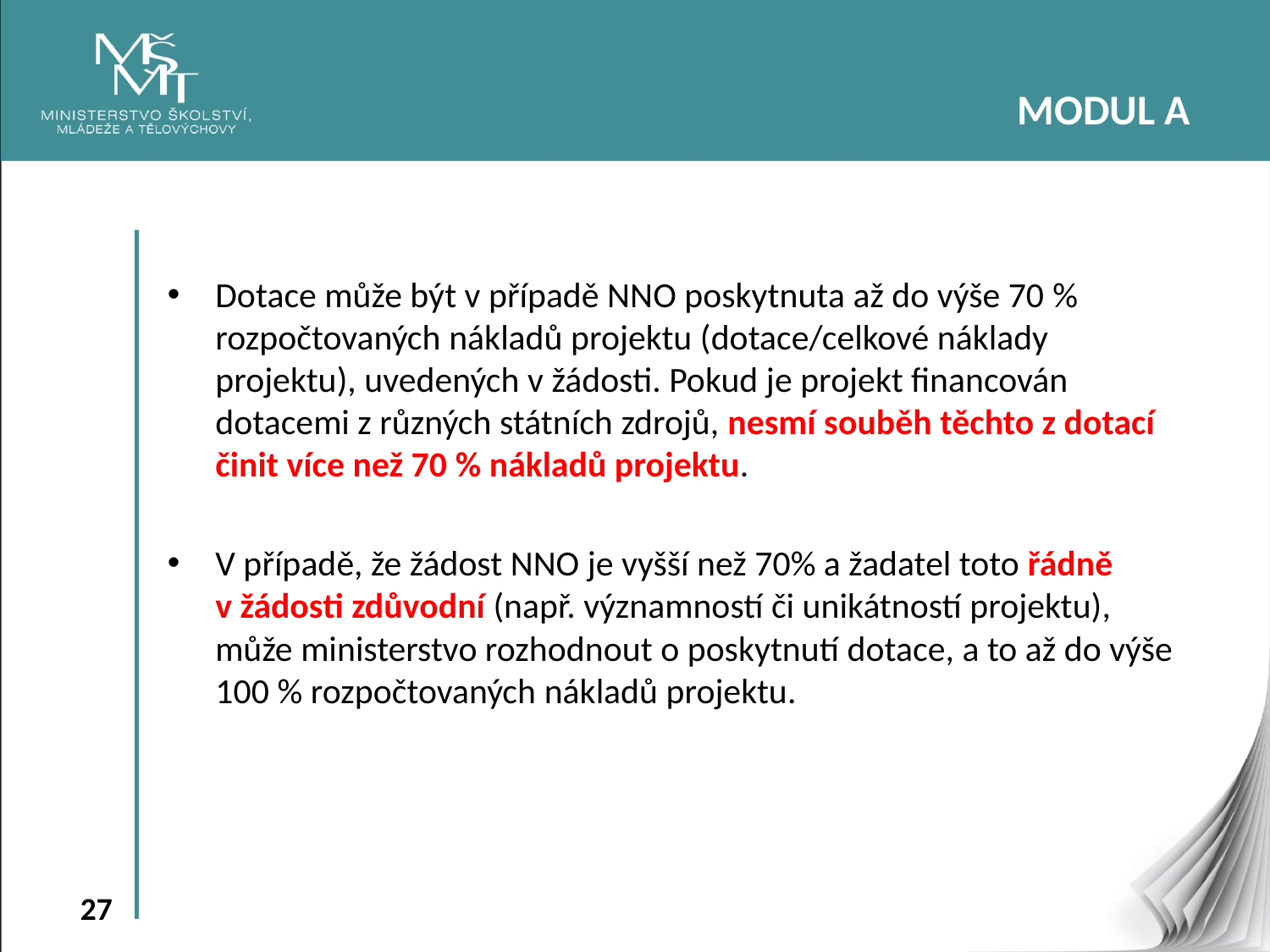

MODUL A
Dotace může být v případě NNO poskytnuta až do výše 70 % rozpočtovaných nákladů projektu (dotace/celkové náklady projektu), uvedených v žádosti. Pokud je projekt financován dotacemi z různých státních zdrojů, nesmí souběh těchto z dotací činit více než 70 % nákladů projektu.

V případě, že žádost NNO je vyšší než 70% a žadatel toto řádně v žádosti zdůvodní (např. významností či unikátností projektu), může ministerstvo rozhodnout o poskytnutí dotace, a to až do výše 100 % rozpočtovaných nákladů projektu.